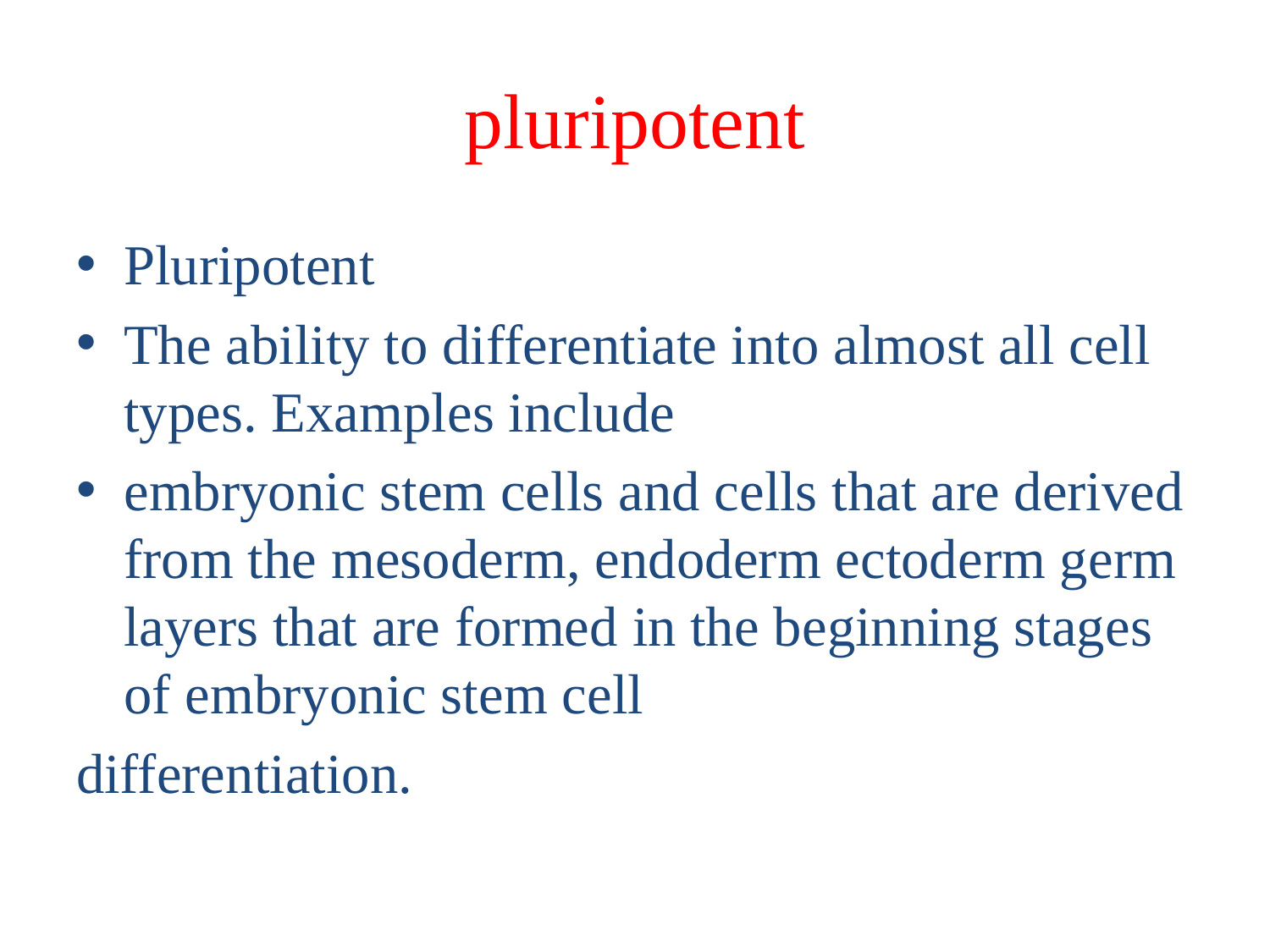

# pluripotent
Pluripotent
The ability to differentiate into almost all cell types. Examples include
embryonic stem cells and cells that are derived from the mesoderm, endoderm ectoderm germ layers that are formed in the beginning stages of embryonic stem cell
differentiation.